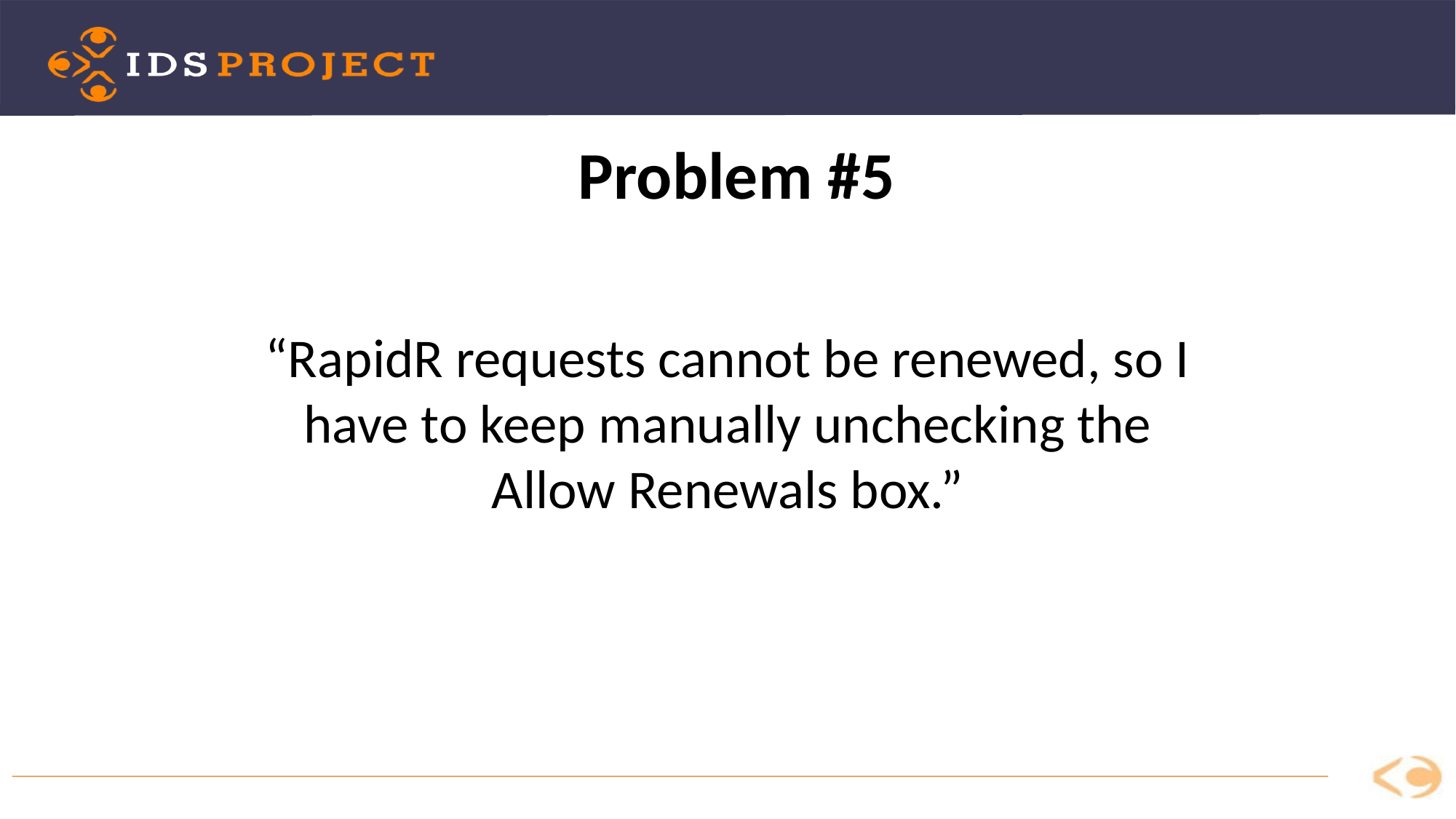

Problem #5
“RapidR requests cannot be renewed, so I have to keep manually unchecking the Allow Renewals box.”